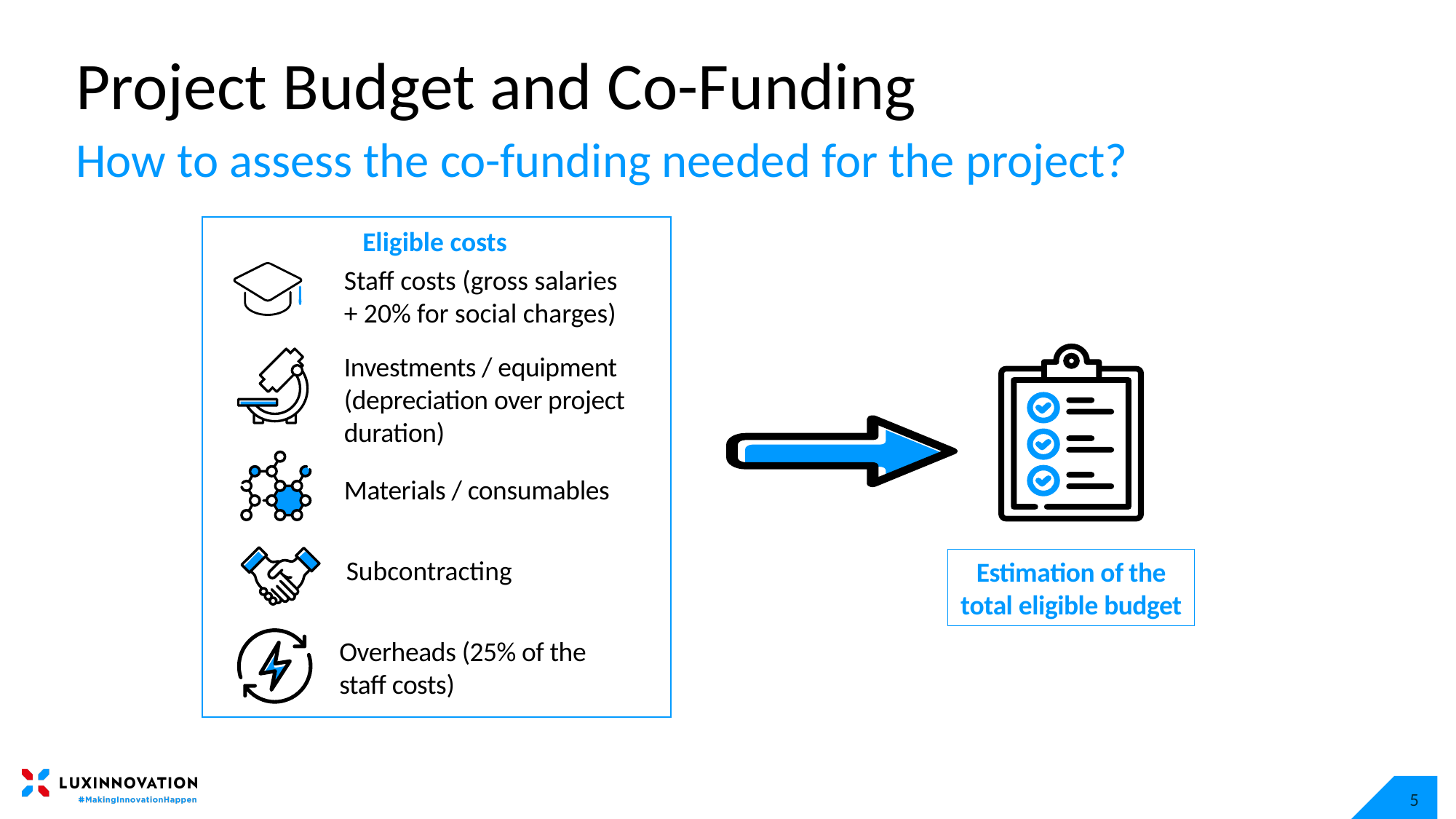

# Project Budget and Co-Funding
How to assess the co-funding needed for the project?

Eligible costs
Staff costs (gross salaries + 20% for social charges)

Investments / equipment (depreciation over project duration)

Materials / consumables

Subcontracting
Estimation of the total eligible budget

Overheads (25% of the staff costs)
5